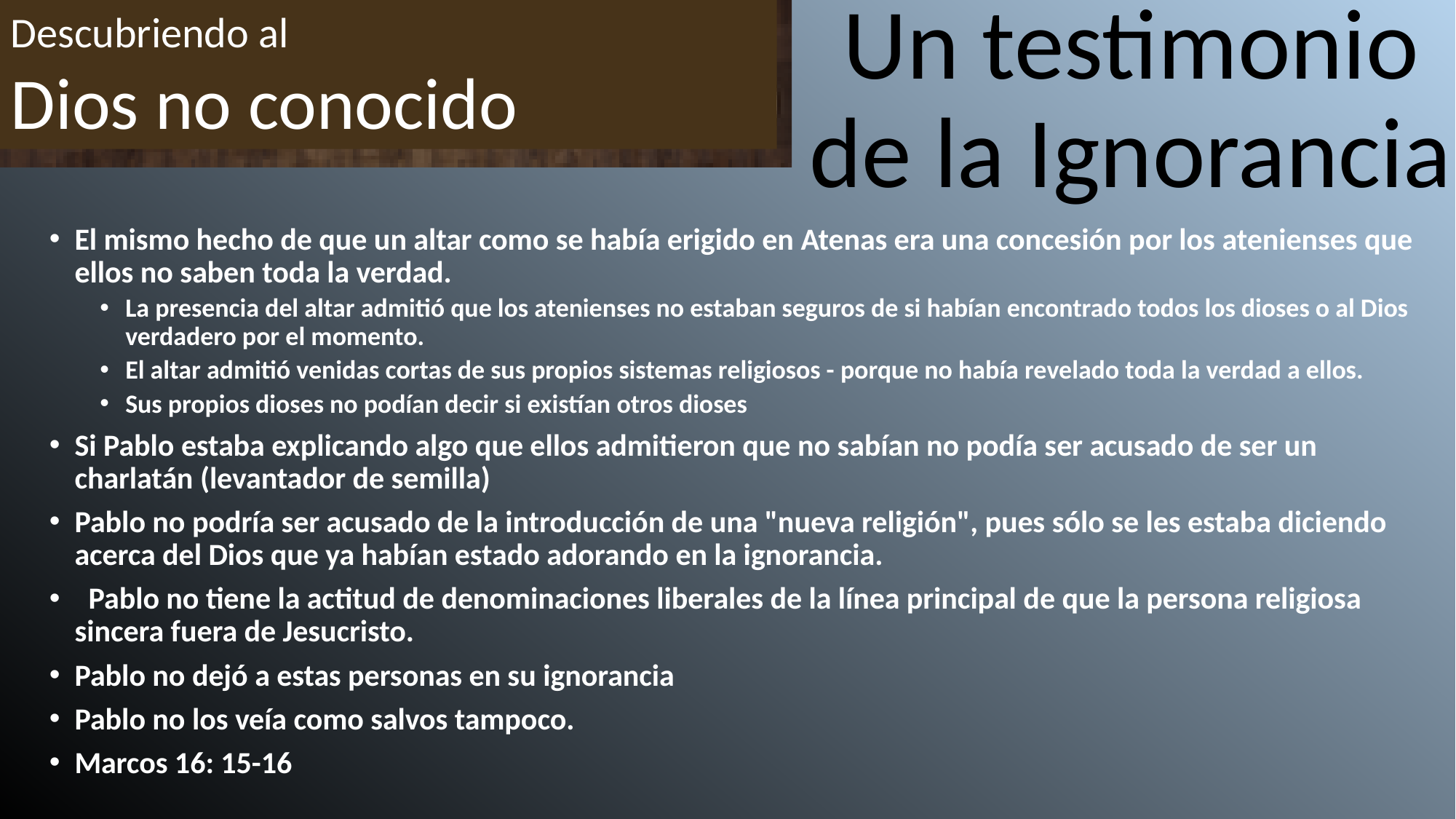

Descubriendo al
Dios no conocido
# Un testimonio de la Ignorancia
El mismo hecho de que un altar como se había erigido en Atenas era una concesión por los atenienses que ellos no saben toda la verdad.
La presencia del altar admitió que los atenienses no estaban seguros de si habían encontrado todos los dioses o al Dios verdadero por el momento.
El altar admitió venidas cortas de sus propios sistemas religiosos - porque no había revelado toda la verdad a ellos.
Sus propios dioses no podían decir si existían otros dioses
Si Pablo estaba explicando algo que ellos admitieron que no sabían no podía ser acusado de ser un charlatán (levantador de semilla)
Pablo no podría ser acusado de la introducción de una "nueva religión", pues sólo se les estaba diciendo acerca del Dios que ya habían estado adorando en la ignorancia.
  Pablo no tiene la actitud de denominaciones liberales de la línea principal de que la persona religiosa sincera fuera de Jesucristo.
Pablo no dejó a estas personas en su ignorancia
Pablo no los veía como salvos tampoco.
Marcos 16: 15-16